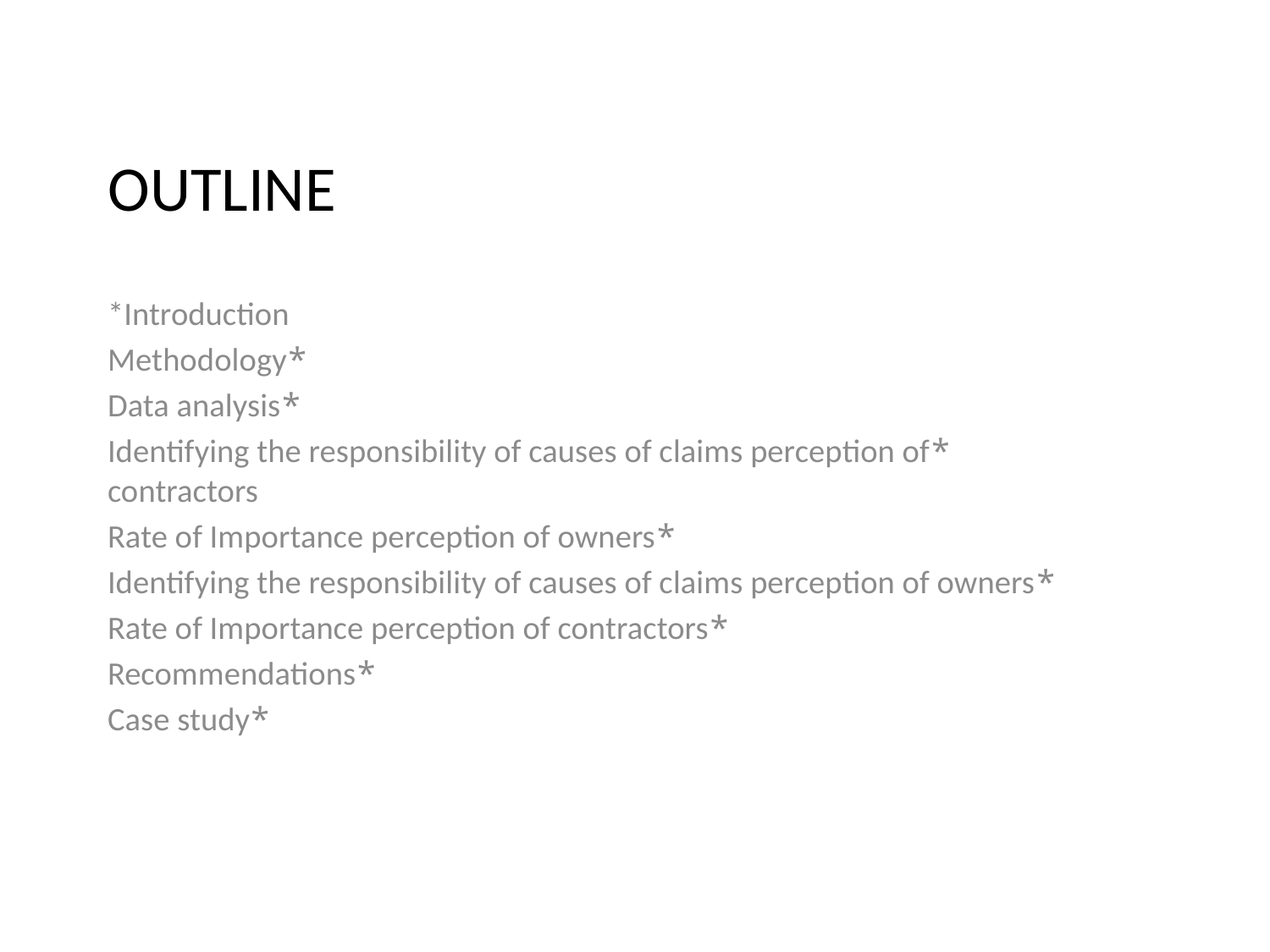

# OUTLINE
*Introduction
*Methodology
*Data analysis
*Identifying the responsibility of causes of claims perception of contractors
*Rate of Importance perception of owners
*Identifying the responsibility of causes of claims perception of owners
*Rate of Importance perception of contractors
*Recommendations
*Case study